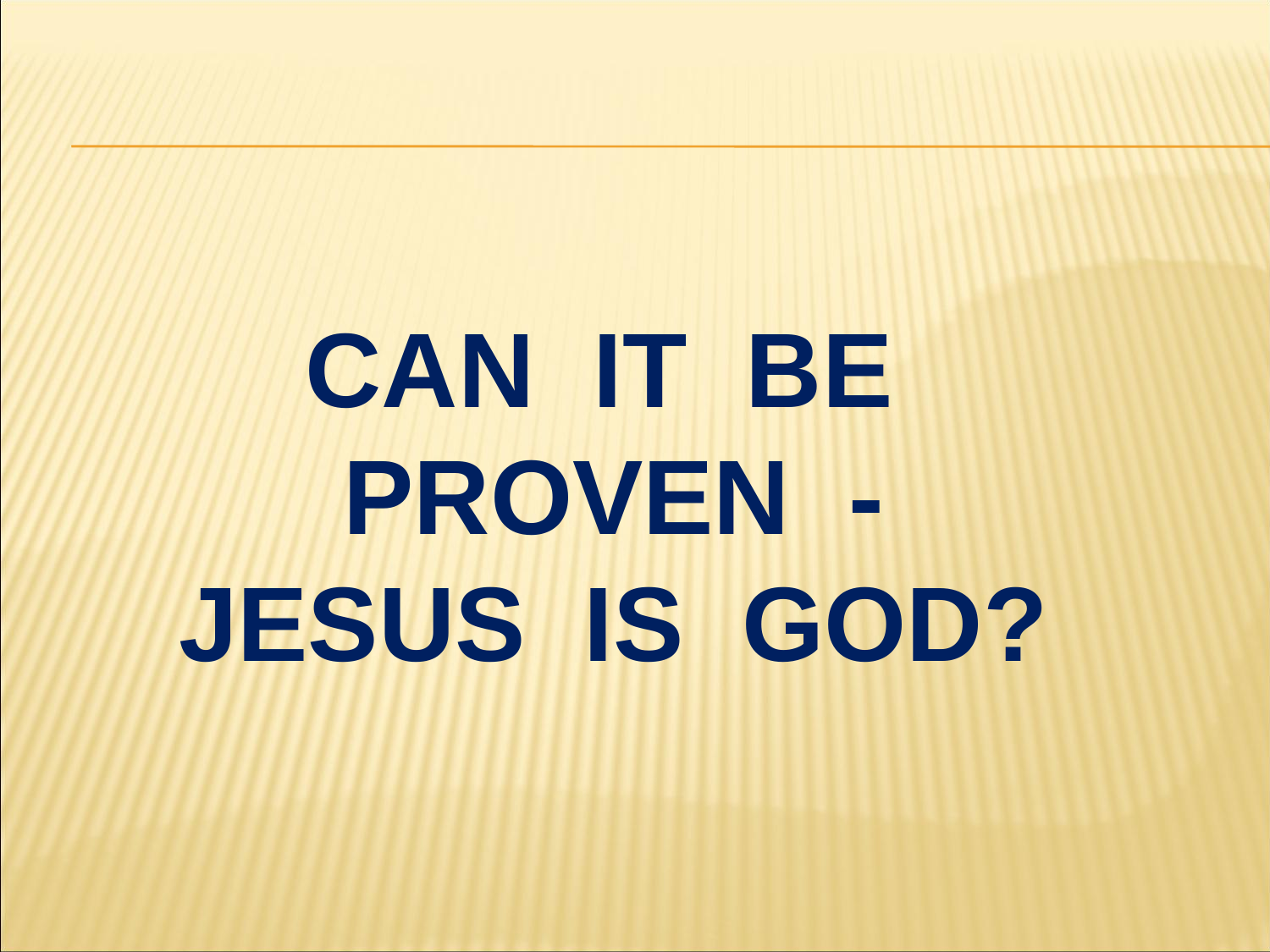

# Can  it  be  proven  - Jesus  is  god?